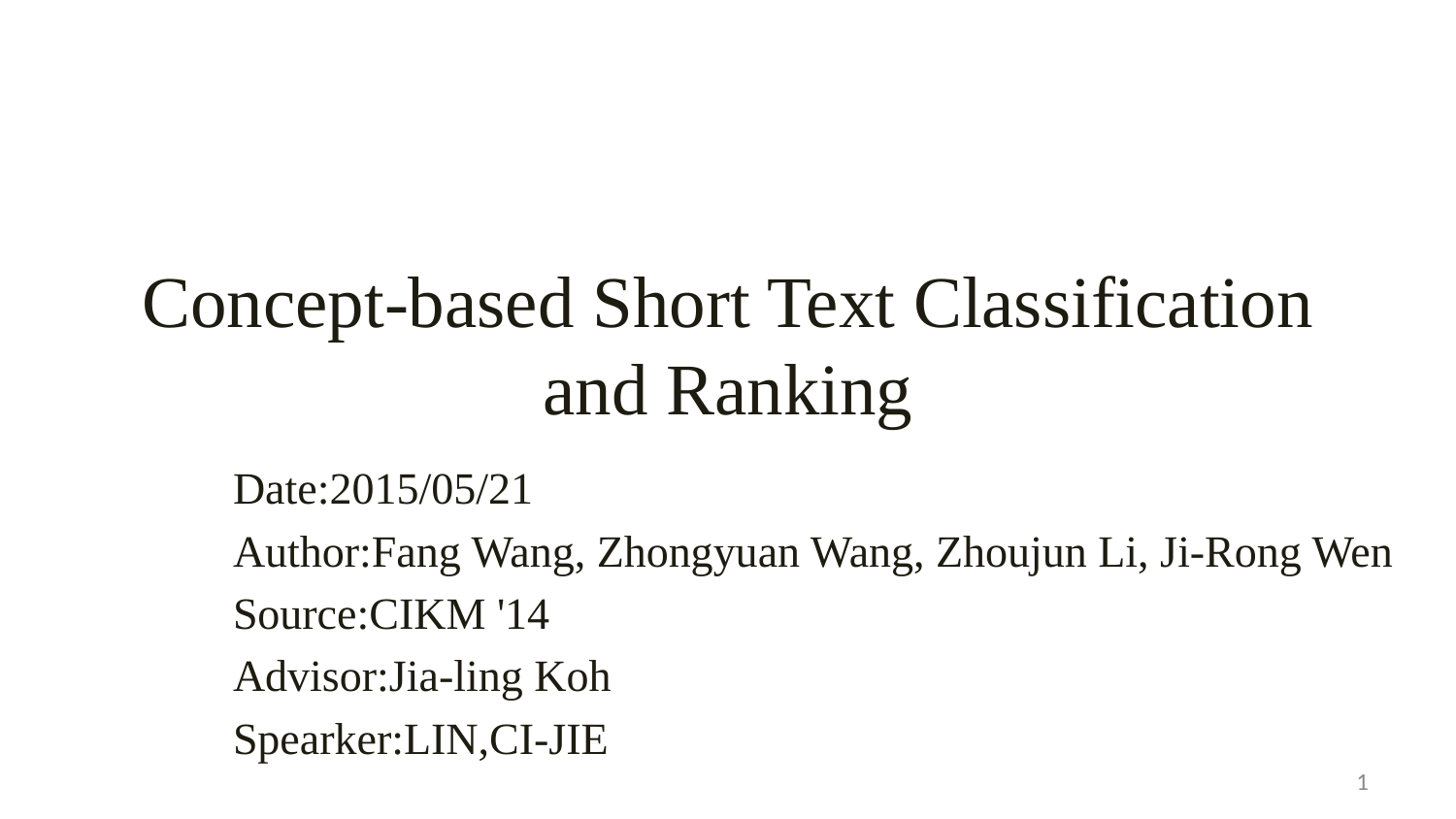

# Concept-based Short Text Classification and Ranking
Date:2015/05/21
Author:Fang Wang, Zhongyuan Wang, Zhoujun Li, Ji-Rong Wen
Source:CIKM '14
Advisor:Jia-ling Koh
Spearker:LIN,CI-JIE
1